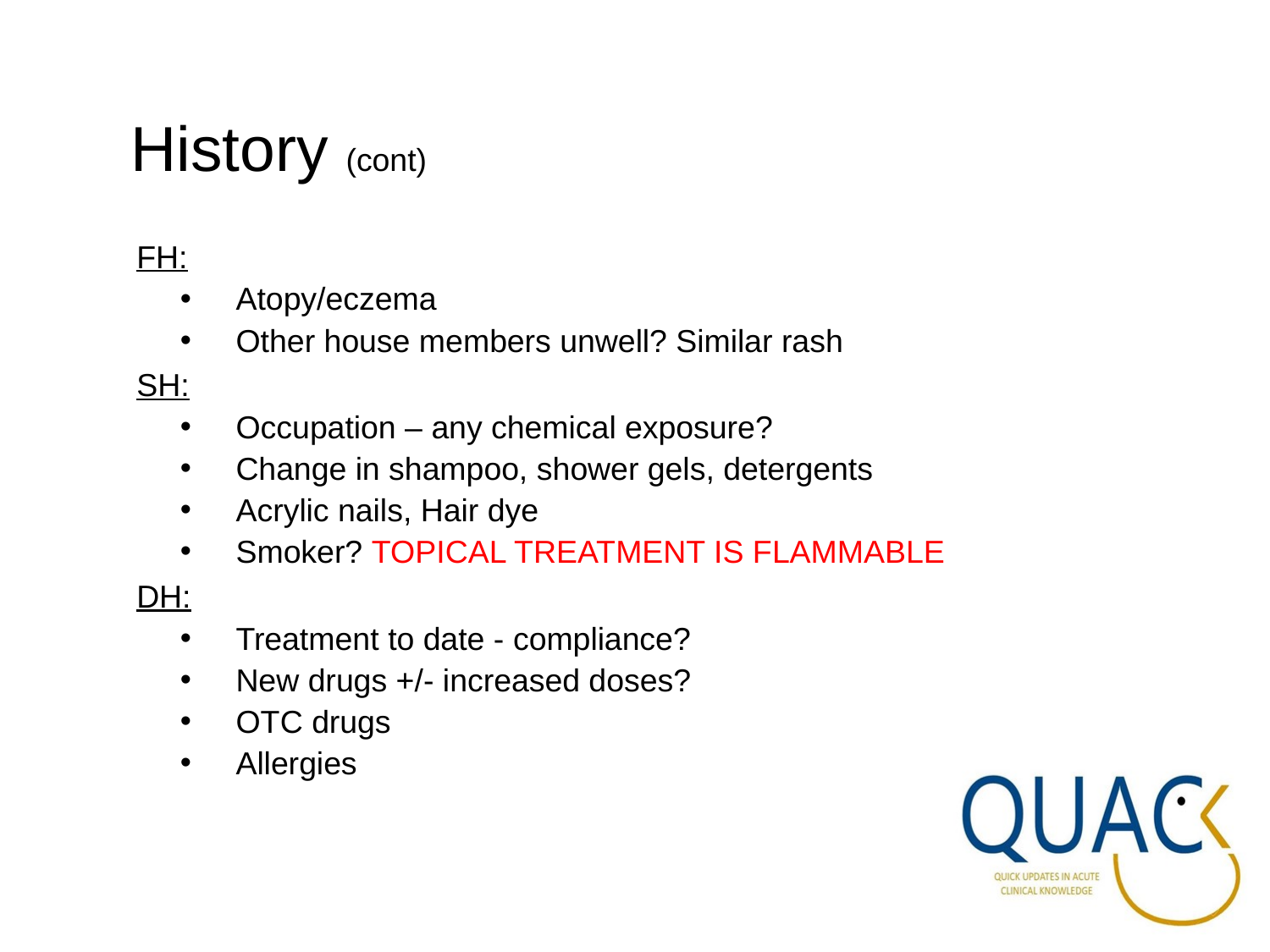

History (cont)
FH:
Atopy/eczema
Other house members unwell? Similar rash
SH:
Occupation – any chemical exposure?
Change in shampoo, shower gels, detergents
Acrylic nails, Hair dye
Smoker? TOPICAL TREATMENT IS FLAMMABLE
DH:
Treatment to date - compliance?
New drugs +/- increased doses?
OTC drugs
Allergies